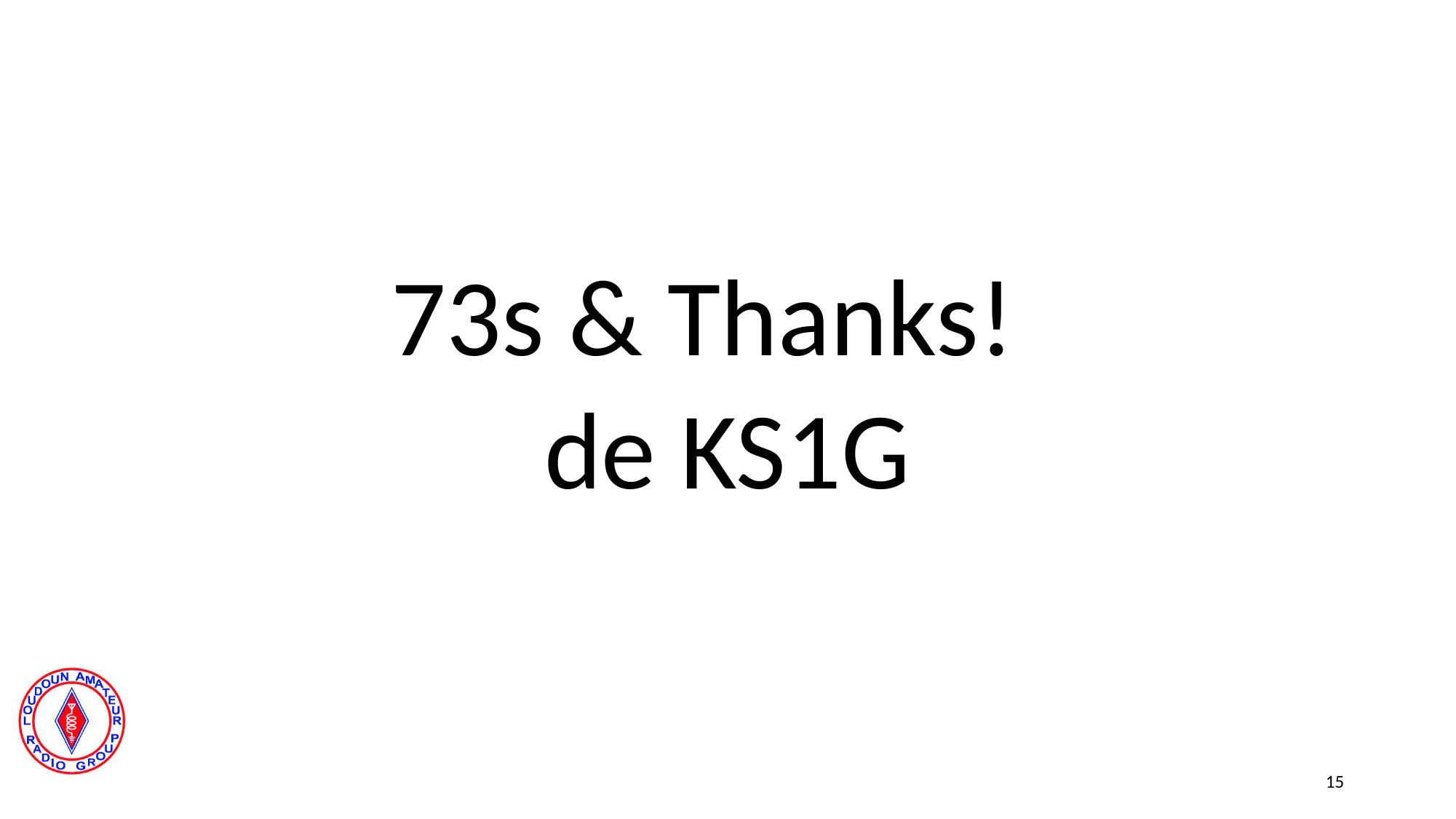

# 73s & Thanks!
de KS1G
15